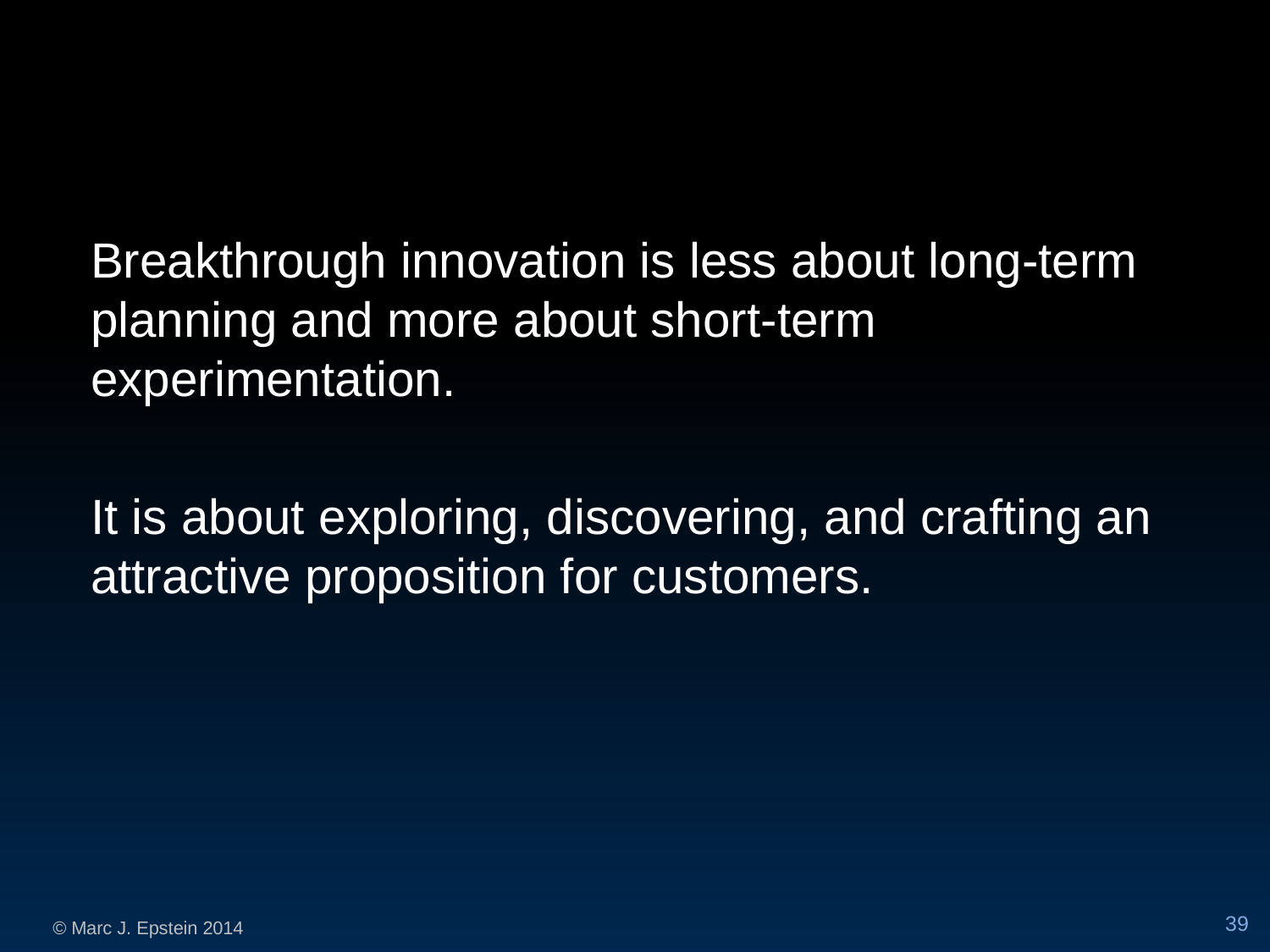

Breakthrough innovation is less about long-term planning and more about short-term experimentation.

It is about exploring, discovering, and crafting an attractive proposition for customers.
39